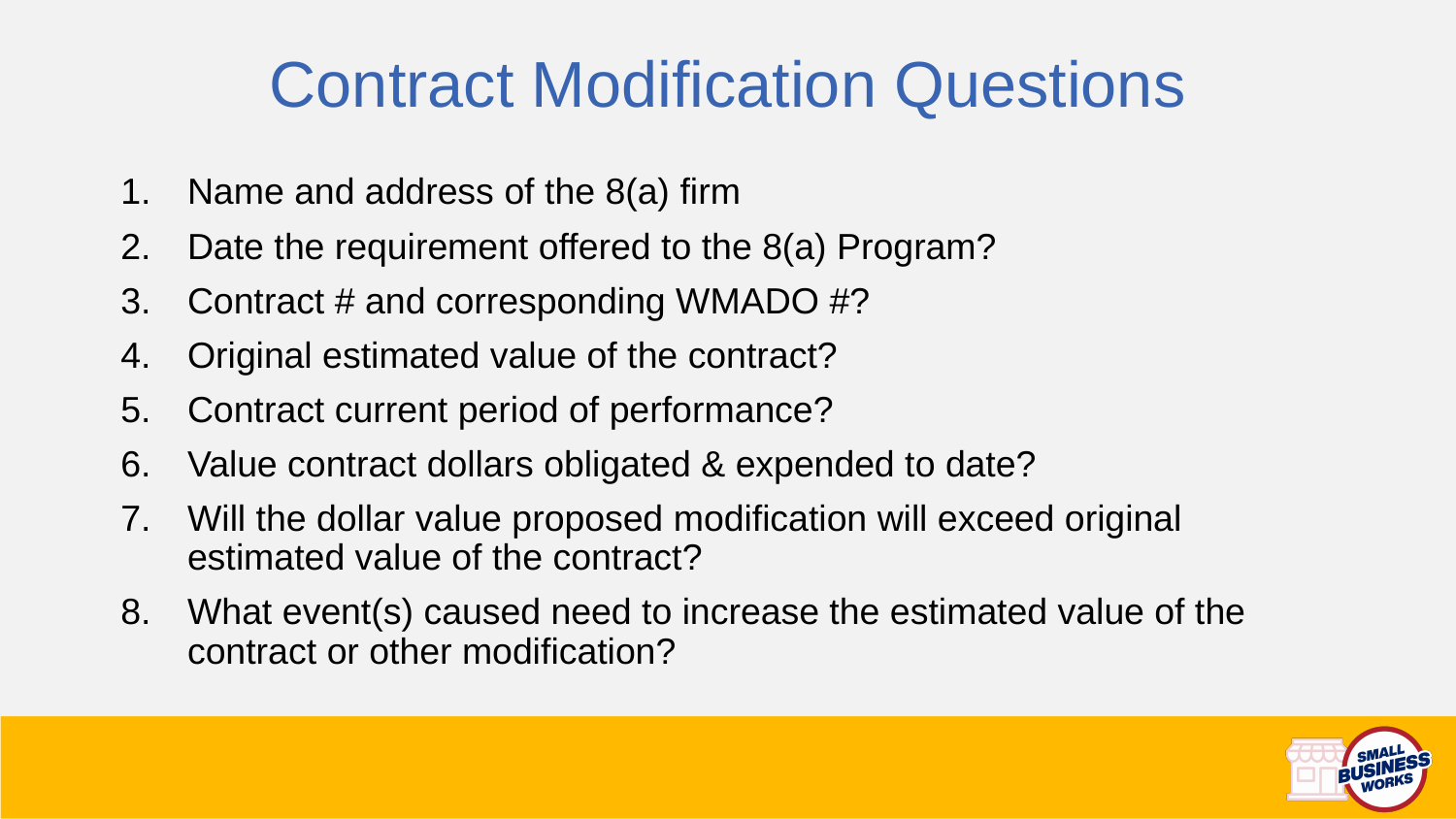

# Contract Modification Questions
Name and address of the 8(a) firm
Date the requirement offered to the 8(a) Program?
Contract # and corresponding WMADO #?
Original estimated value of the contract?
Contract current period of performance?
Value contract dollars obligated & expended to date?
Will the dollar value proposed modification will exceed original estimated value of the contract?
What event(s) caused need to increase the estimated value of the contract or other modification?